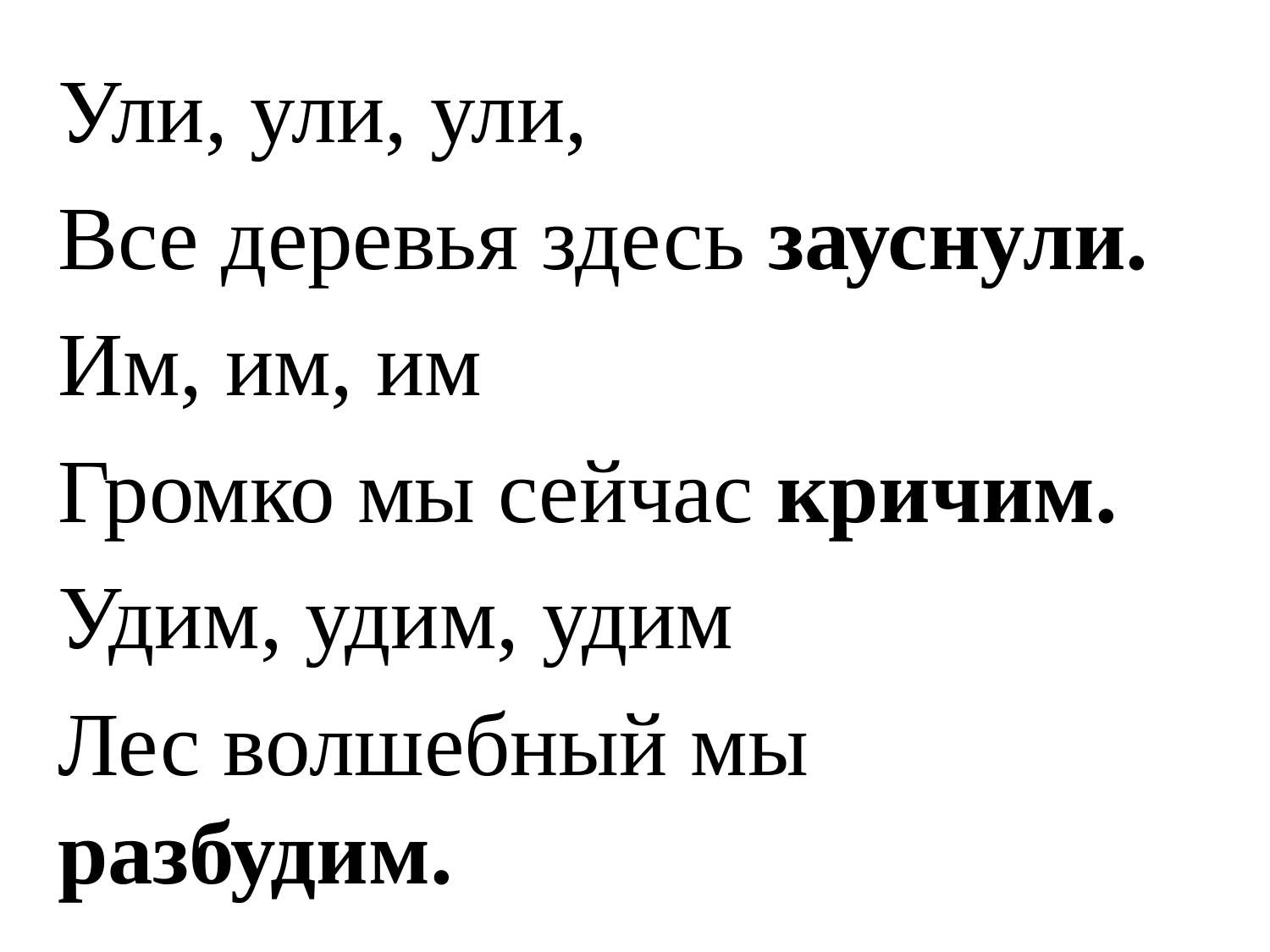

Ули, ули, ули,
Все деревья здесь зауснули.
Им, им, им
Громко мы сейчас кричим.
Удим, удим, удим
Лес волшебный мы разбудим.